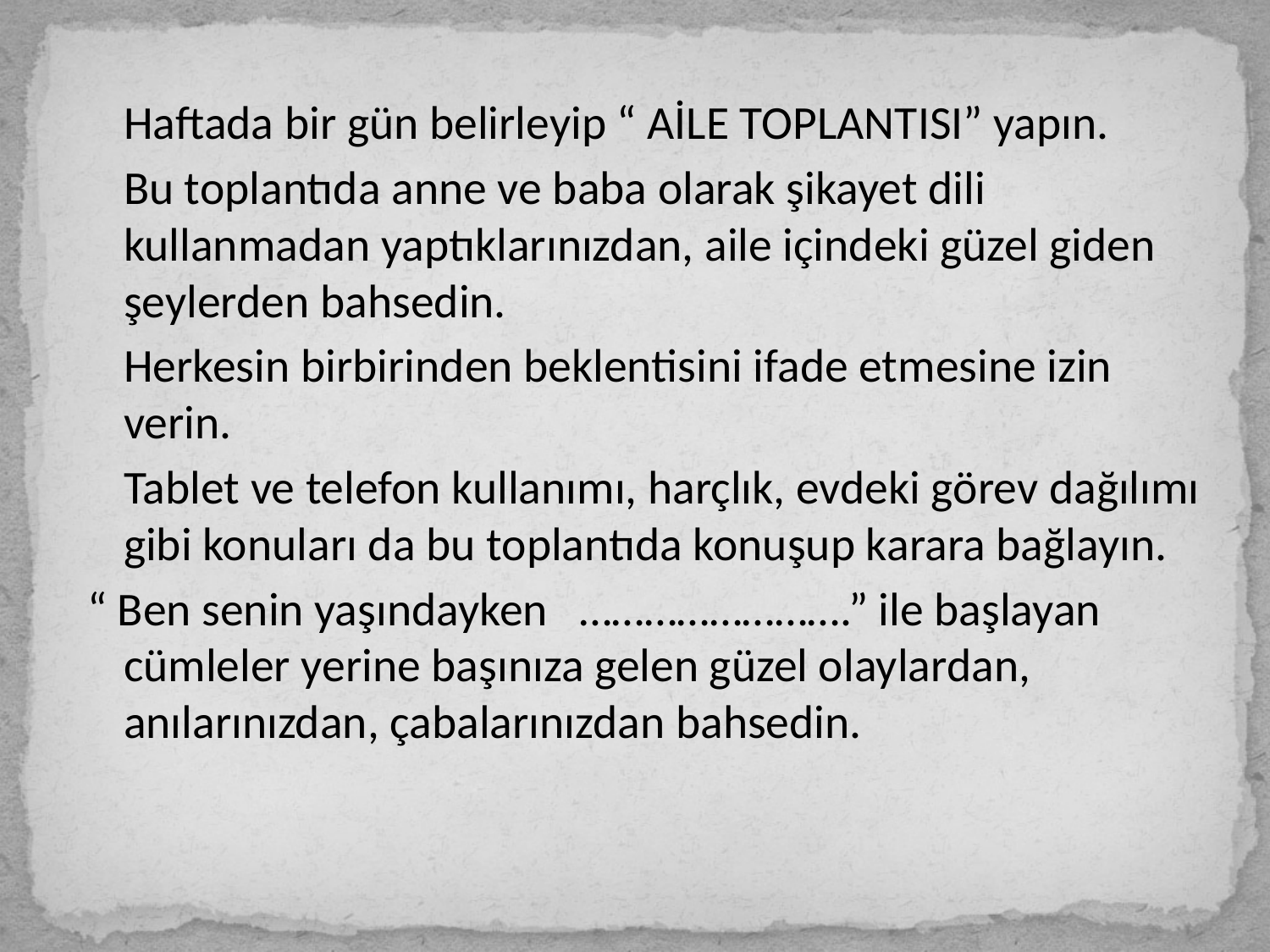

Haftada bir gün belirleyip “ AİLE TOPLANTISI” yapın.
	Bu toplantıda anne ve baba olarak şikayet dili kullanmadan yaptıklarınızdan, aile içindeki güzel giden şeylerden bahsedin.
	Herkesin birbirinden beklentisini ifade etmesine izin verin.
	Tablet ve telefon kullanımı, harçlık, evdeki görev dağılımı gibi konuları da bu toplantıda konuşup karara bağlayın.
“ Ben senin yaşındayken   …………………….” ile başlayan cümleler yerine başınıza gelen güzel olaylardan, anılarınızdan, çabalarınızdan bahsedin.